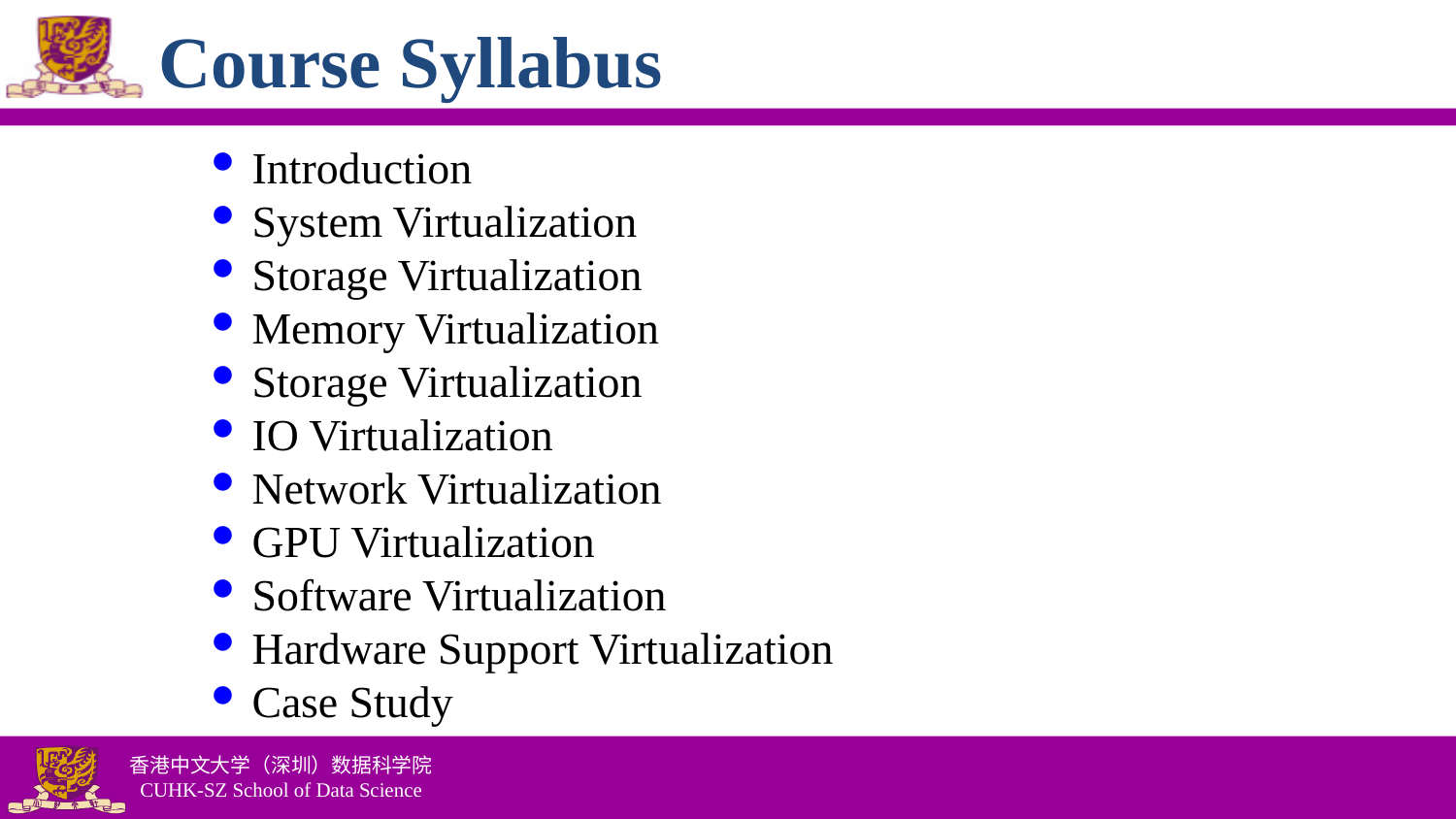

# Course Syllabus
Introduction
System Virtualization
Storage Virtualization
Memory Virtualization
Storage Virtualization
IO Virtualization
Network Virtualization
GPU Virtualization
Software Virtualization
Hardware Support Virtualization
Case Study